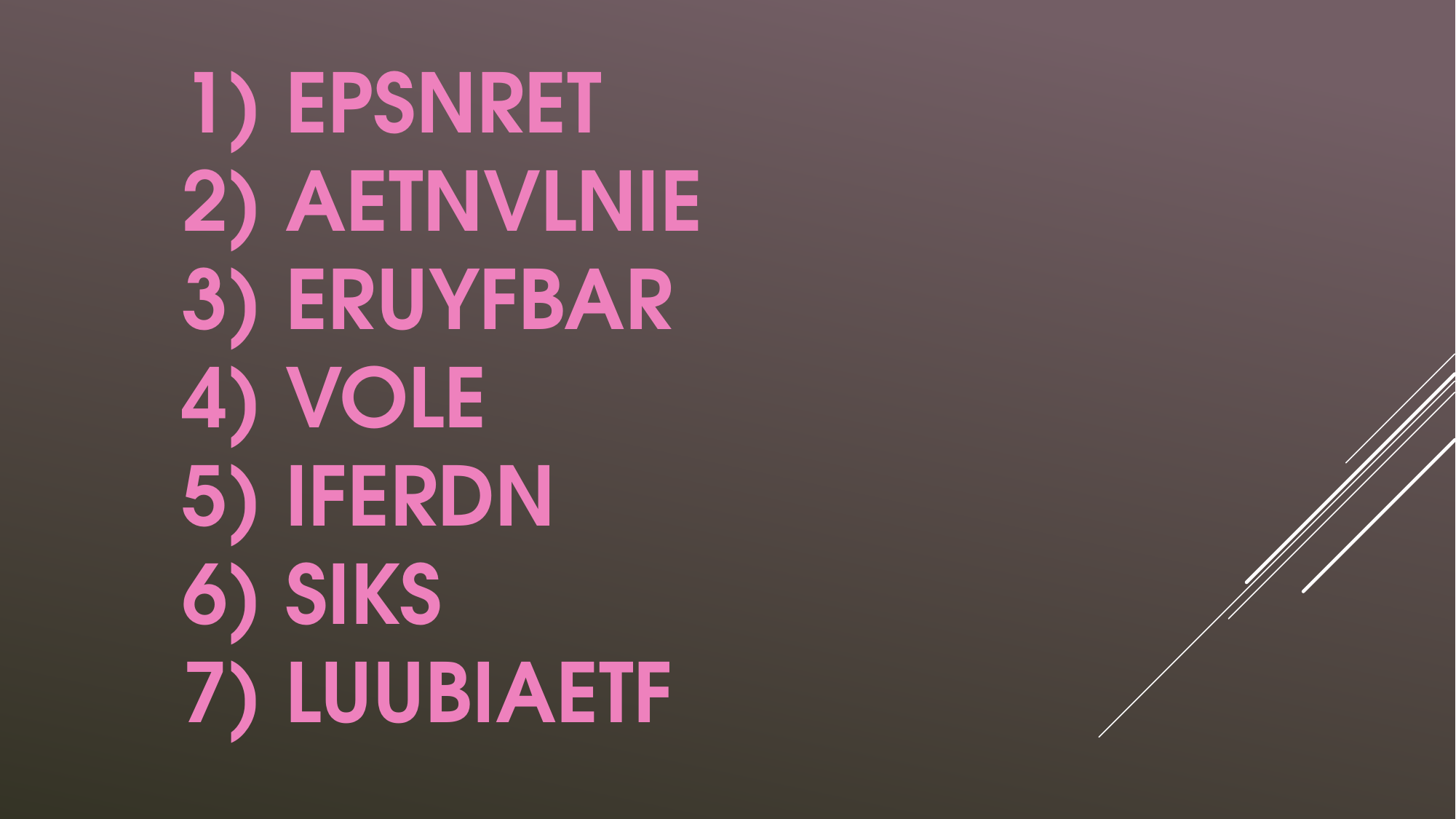

# 1) epsnret 2) aetnvlnie 3) eruyfbar 4) vole 5) iferdn 6) siks 7) luubiaetf